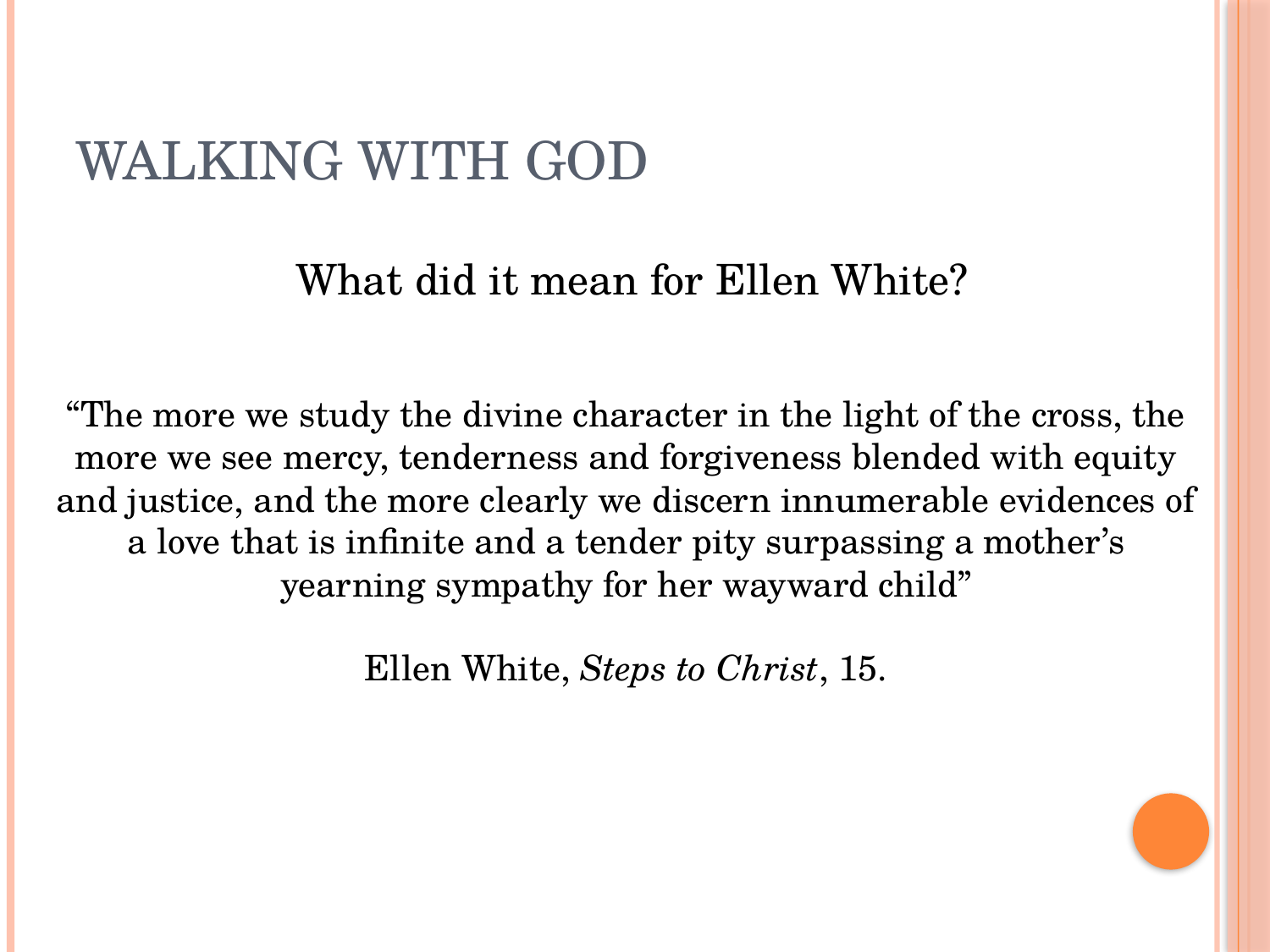

# Walking with God
What did it mean for Ellen White?
“The more we study the divine character in the light of the cross, the more we see mercy, tenderness and forgiveness blended with equity and justice, and the more clearly we discern innumerable evidences of a love that is infinite and a tender pity surpassing a mother’s yearning sympathy for her wayward child”

Ellen White, Steps to Christ, 15.